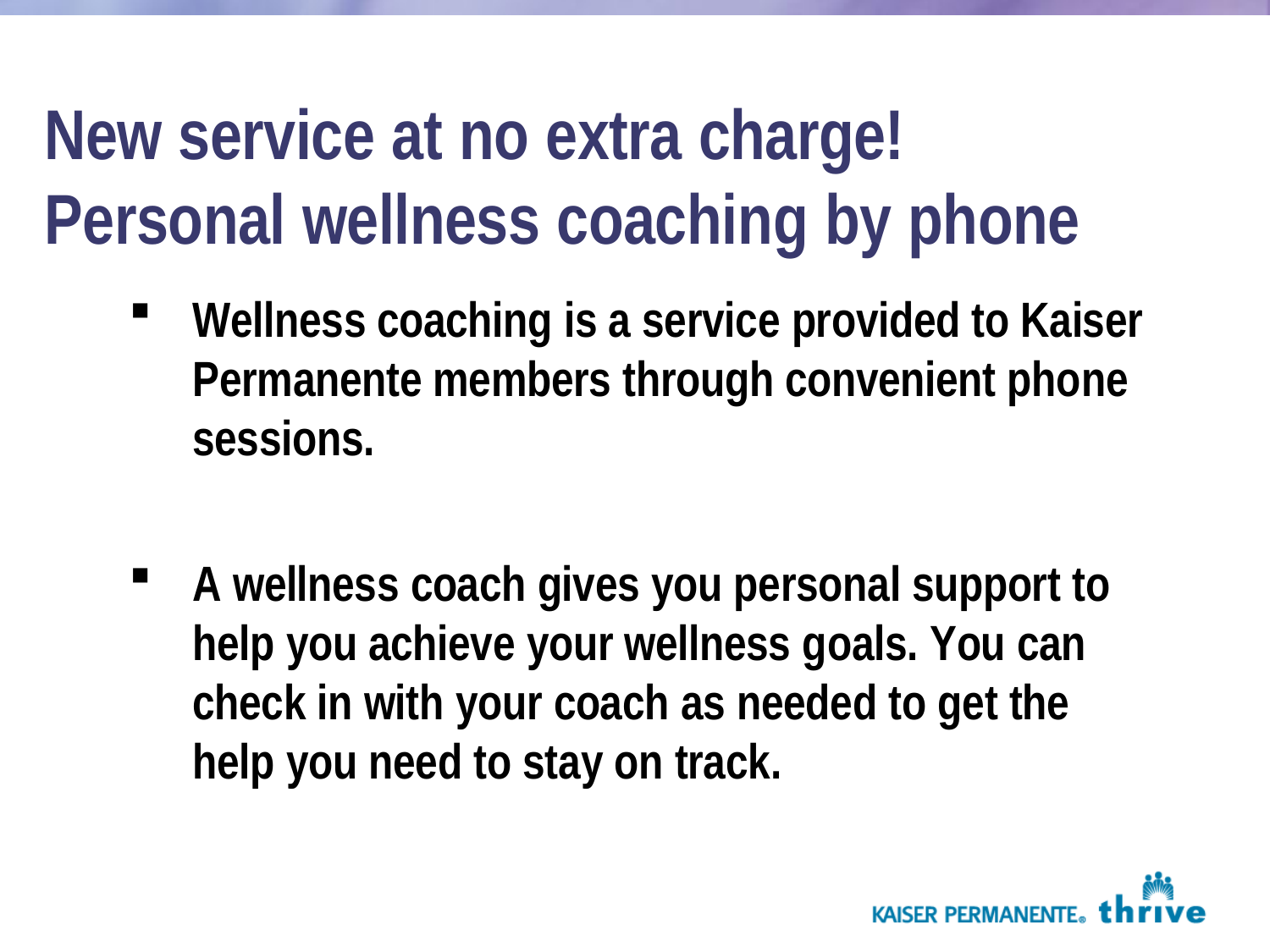

New service at no extra charge!
Personal wellness coaching by phone
Wellness coaching is a service provided to Kaiser Permanente members through convenient phone sessions.

A wellness coach gives you personal support to help you achieve your wellness goals. You can check in with your coach as needed to get the help you need to stay on track.